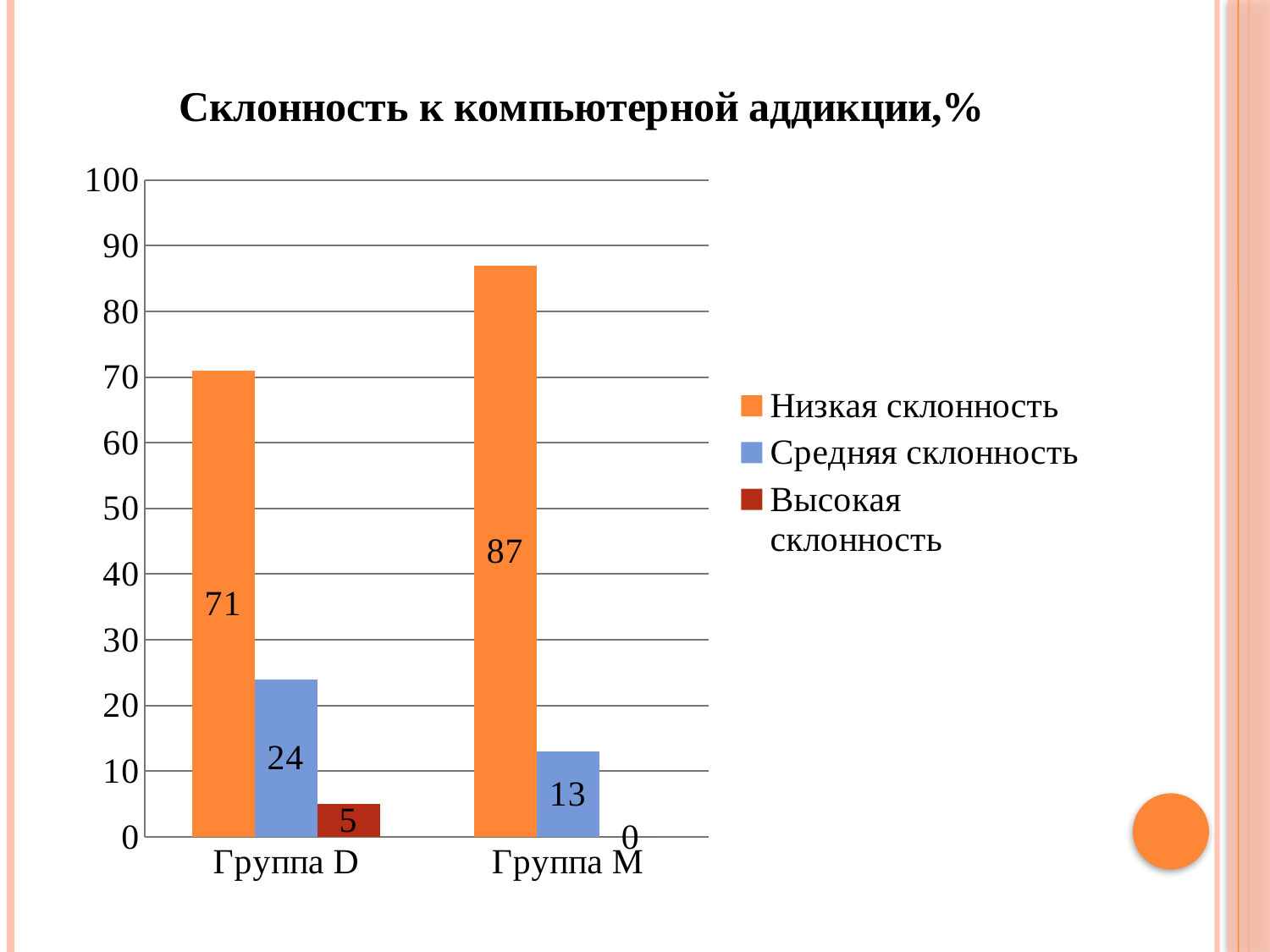

### Chart: Склонность к компьютерной аддикции,%

| Category | Низкая склонность | Средняя склонность | Высокая склонность |
|---|---|---|---|
| Группа D | 71.0 | 24.0 | 5.0 |
| Группа M | 87.0 | 13.0 | 0.0 |